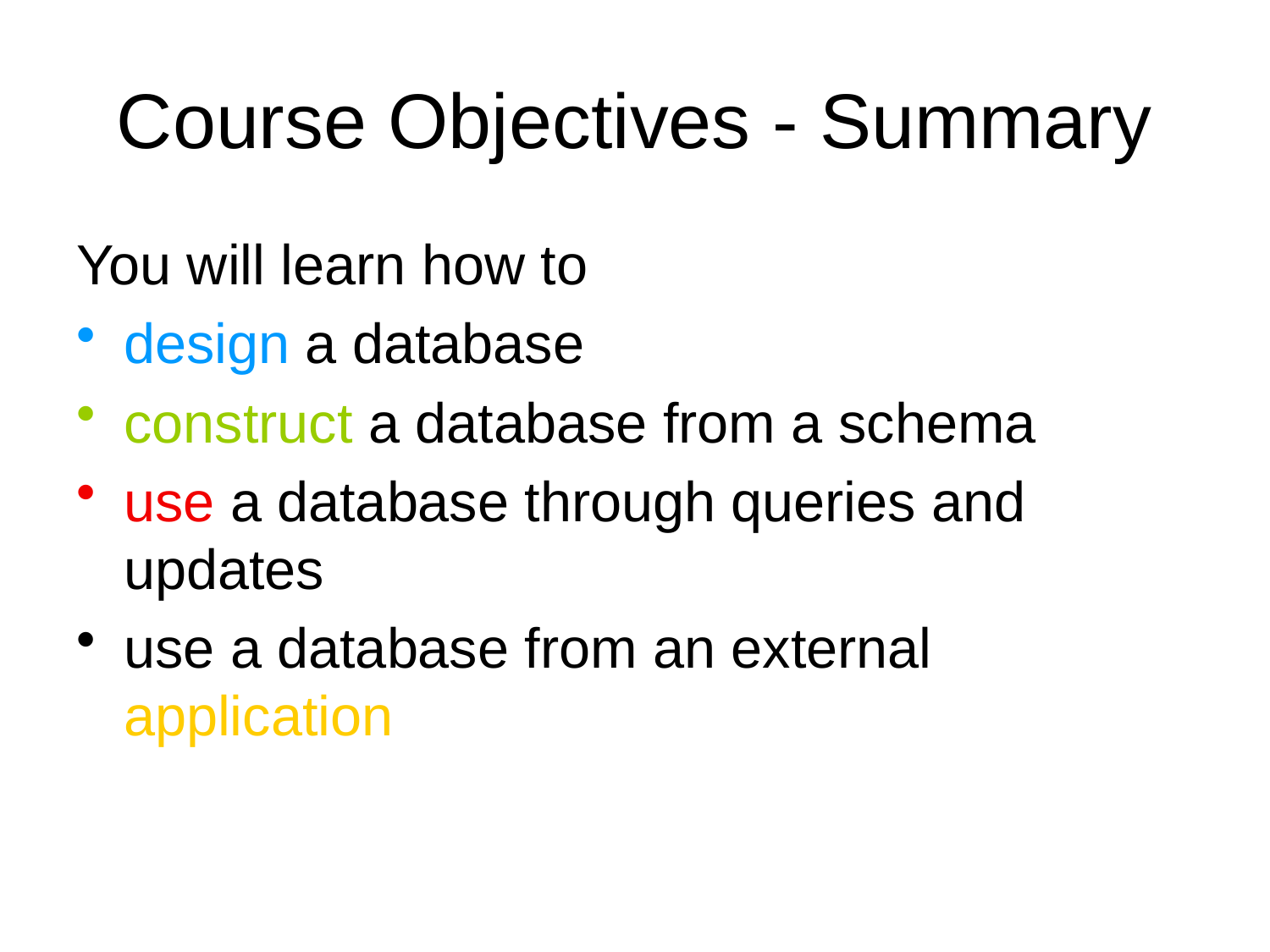

# Course Objectives - Summary
You will learn how to
design a database
construct a database from a schema
use a database through queries and updates
use a database from an external application